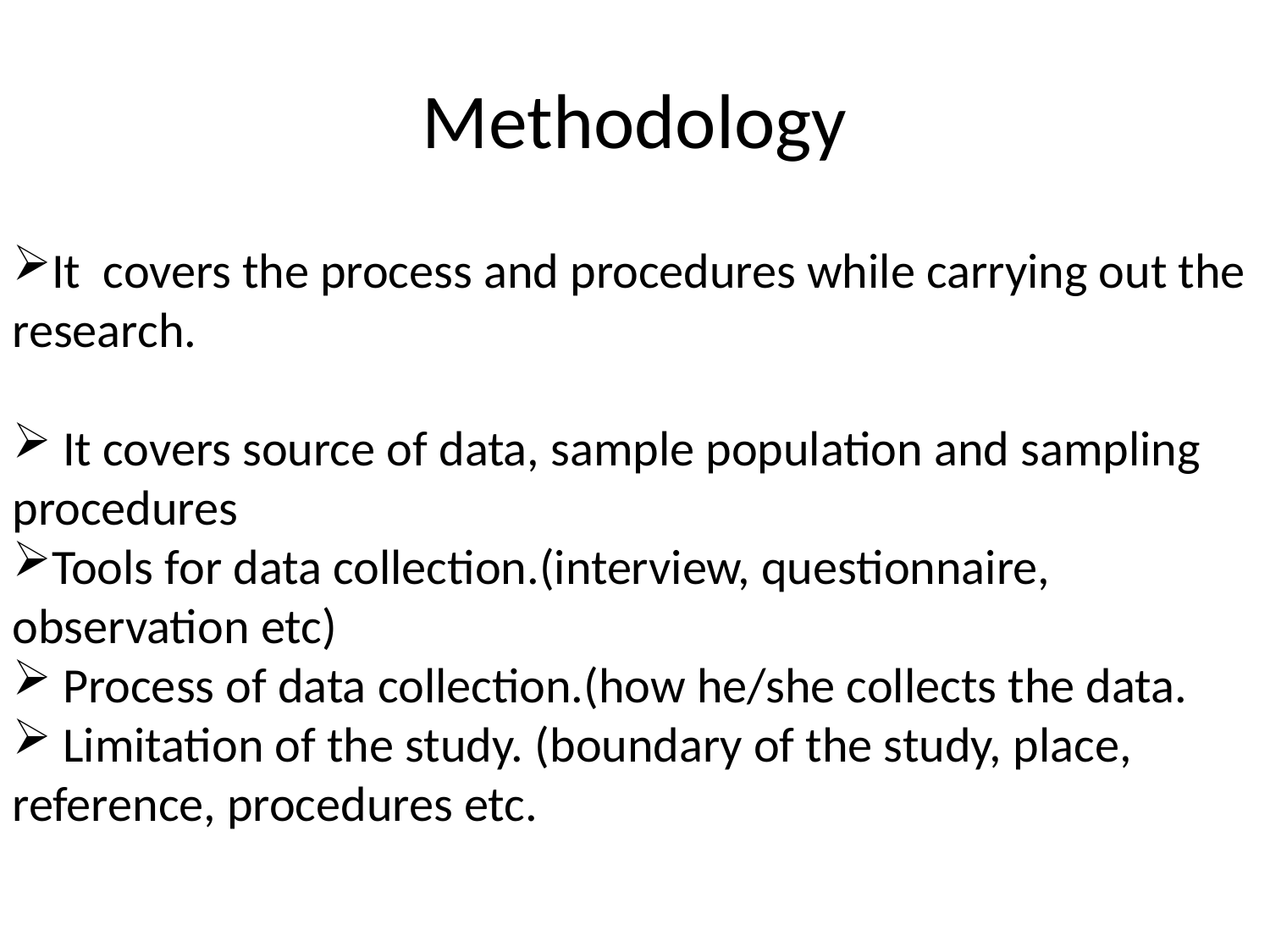

# Methodology
It  covers the process and procedures while carrying out the research.

 It covers source of data, sample population and sampling procedures
Tools for data collection.(interview, questionnaire, observation etc)
 Process of data collection.(how he/she collects the data.
 Limitation of the study. (boundary of the study, place, reference, procedures etc.